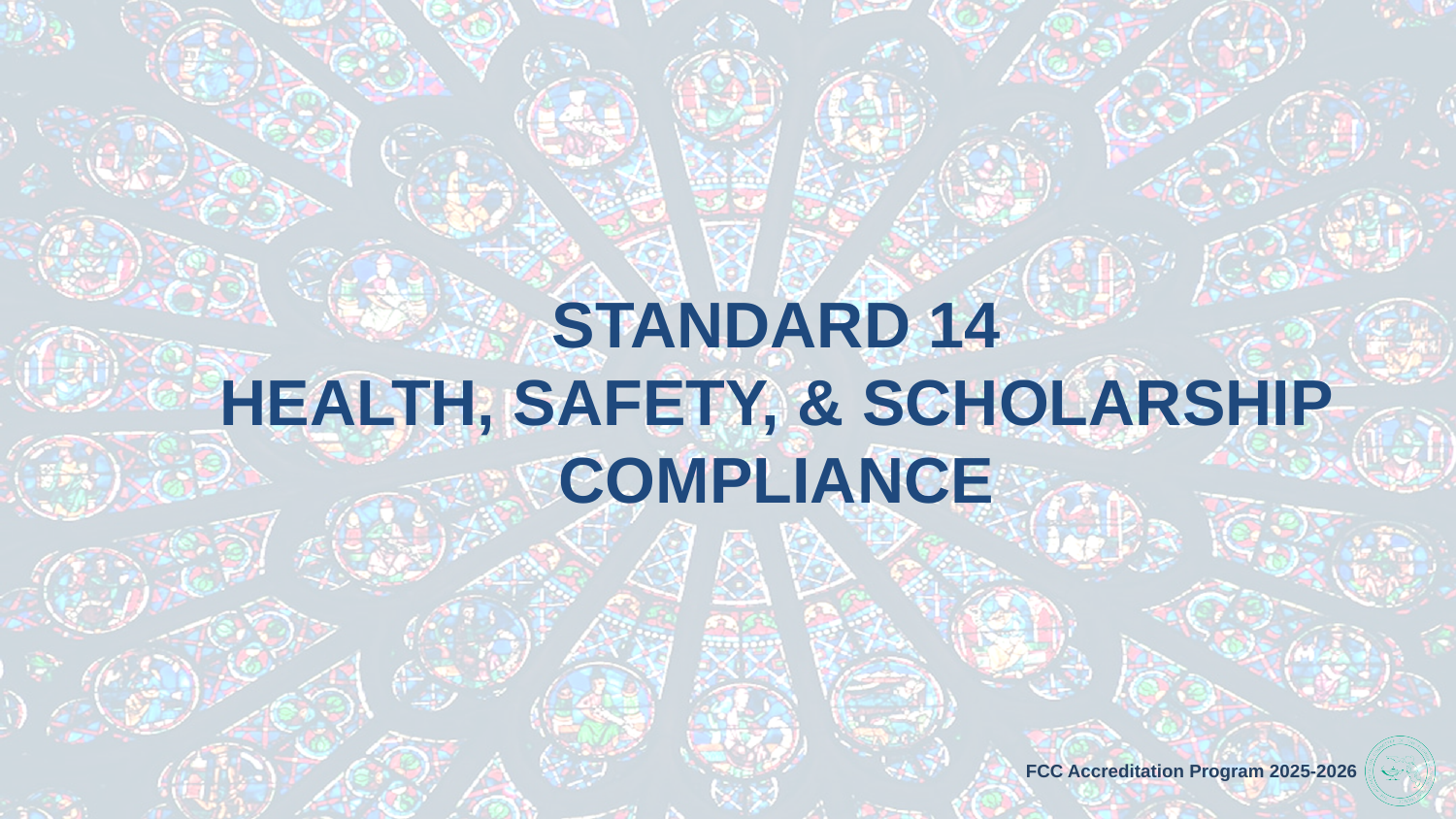

# Standard 14 Health, safety, & scholarship compliance